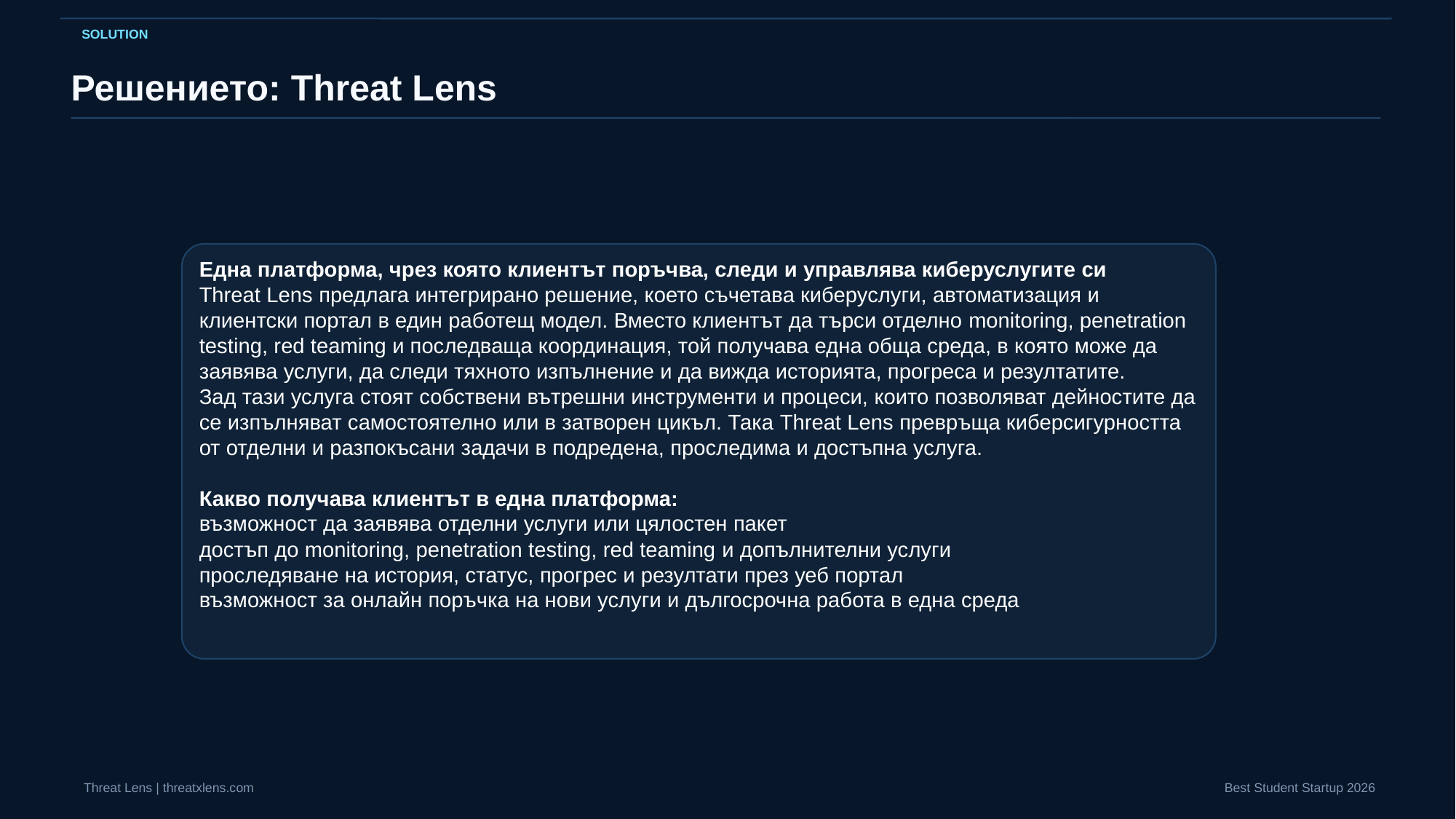

SOLUTION
Решението: Threat Lens

Една платформа, чрез която клиентът поръчва, следи и управлява киберуслугите си
Threat Lens предлага интегрирано решение, което съчетава киберуслуги, автоматизация и клиентски портал в един работещ модел. Вместо клиентът да търси отделно monitoring, penetration testing, red teaming и последваща координация, той получава една обща среда, в която може да заявява услуги, да следи тяхното изпълнение и да вижда историята, прогреса и резултатите.
Зад тази услуга стоят собствени вътрешни инструменти и процеси, които позволяват дейностите да се изпълняват самостоятелно или в затворен цикъл. Така Threat Lens превръща киберсигурността от отделни и разпокъсани задачи в подредена, проследима и достъпна услуга.

Какво получава клиентът в една платформа:
възможност да заявява отделни услуги или цялостен пакет
достъп до monitoring, penetration testing, red teaming и допълнителни услуги
проследяване на история, статус, прогрес и резултати през уеб портал
възможност за онлайн поръчка на нови услуги и дългосрочна работа в една среда

Threat Lens | threatxlens.com
Best Student Startup 2026